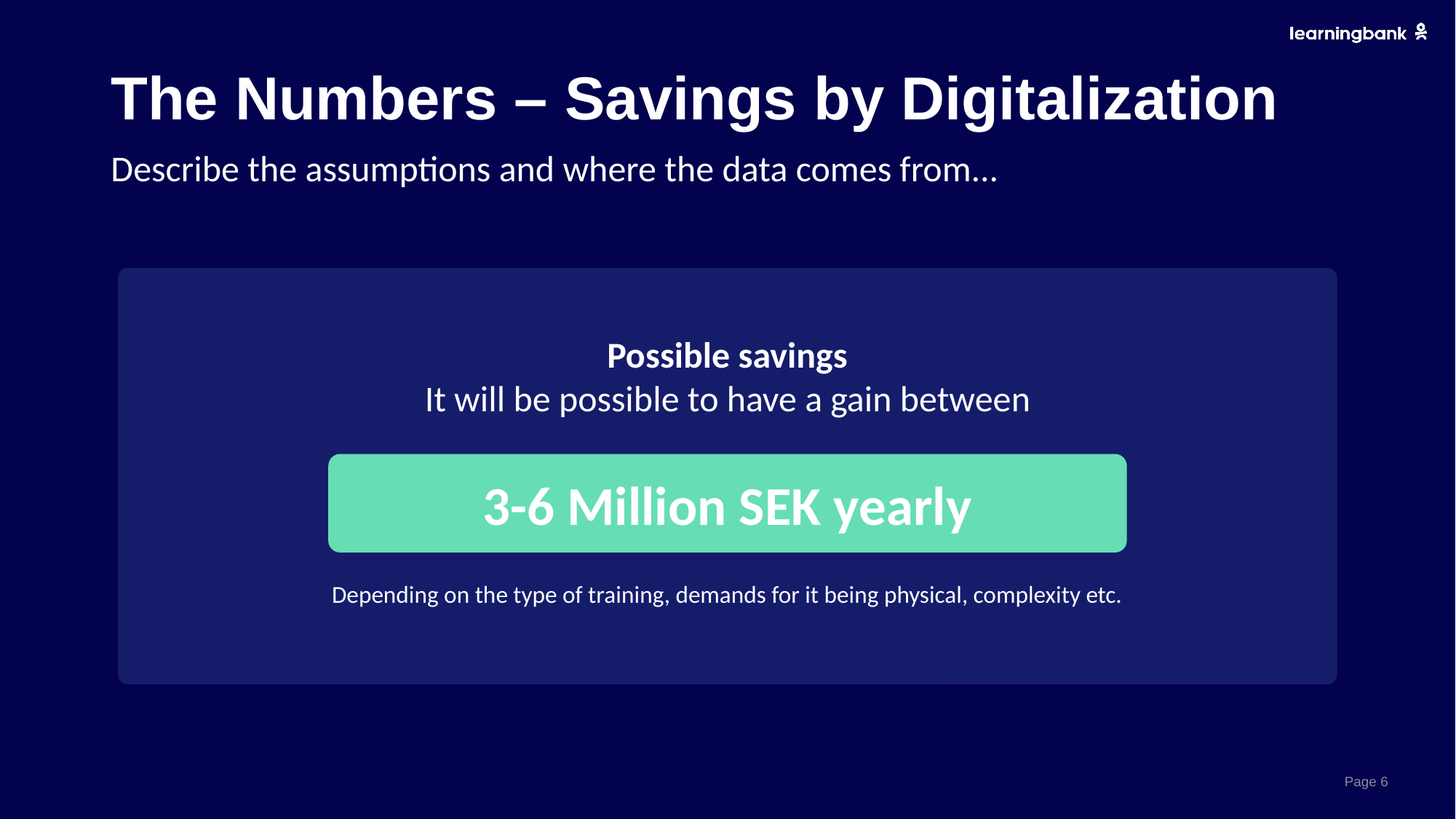

The Numbers – Savings by Digitalization
Describe the assumptions and where the data comes from...

Possible savings
It will be possible to have a gain between

Depending on the type of training, demands for it being physical, complexity etc.

3-6 Million SEK yearly